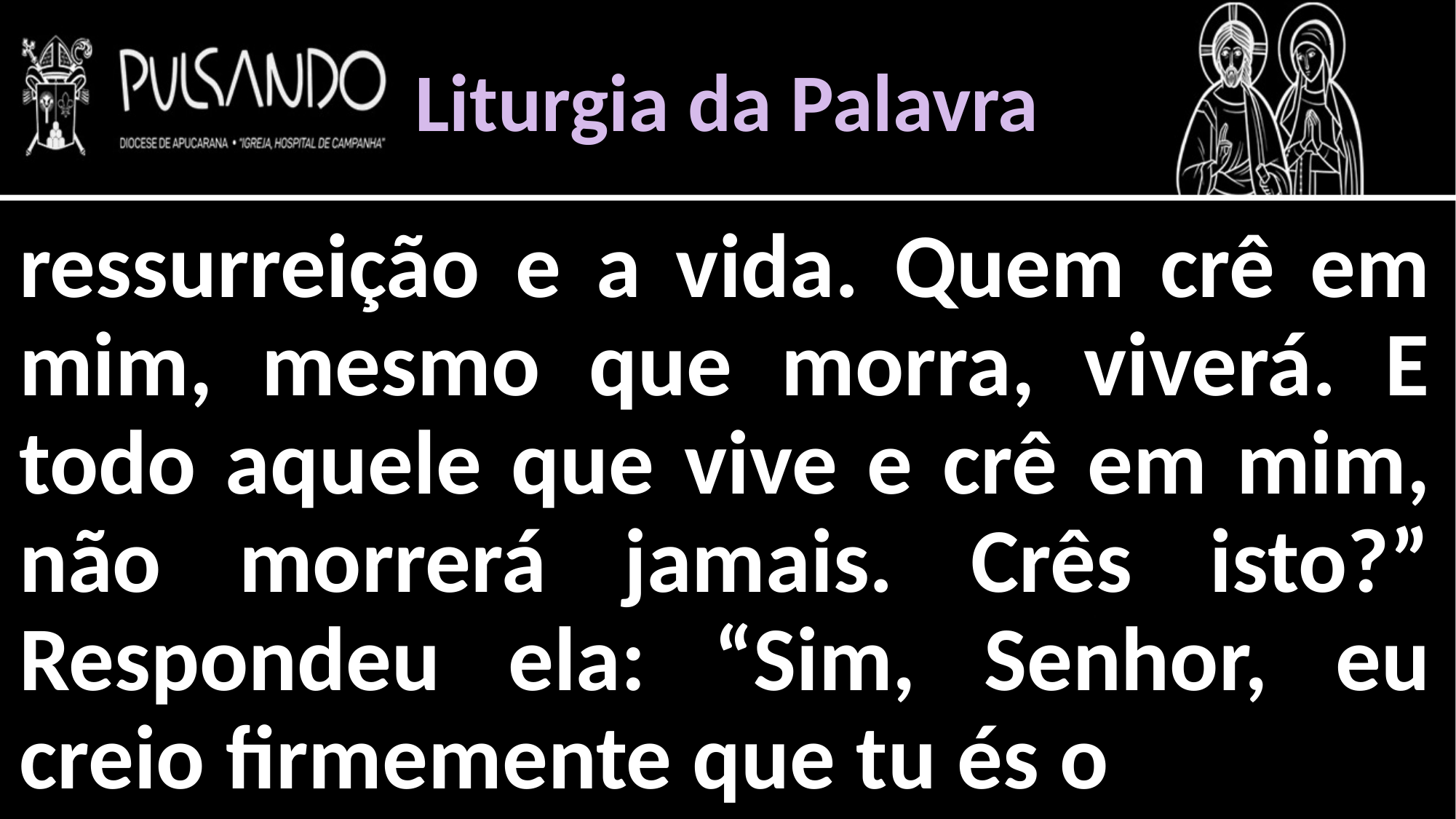

Liturgia da Palavra
ressurreição e a vida. Quem crê em mim, mesmo que morra, viverá. E todo aquele que vive e crê em mim, não morrerá jamais. Crês isto?” Respondeu ela: “Sim, Senhor, eu creio firmemente que tu és o